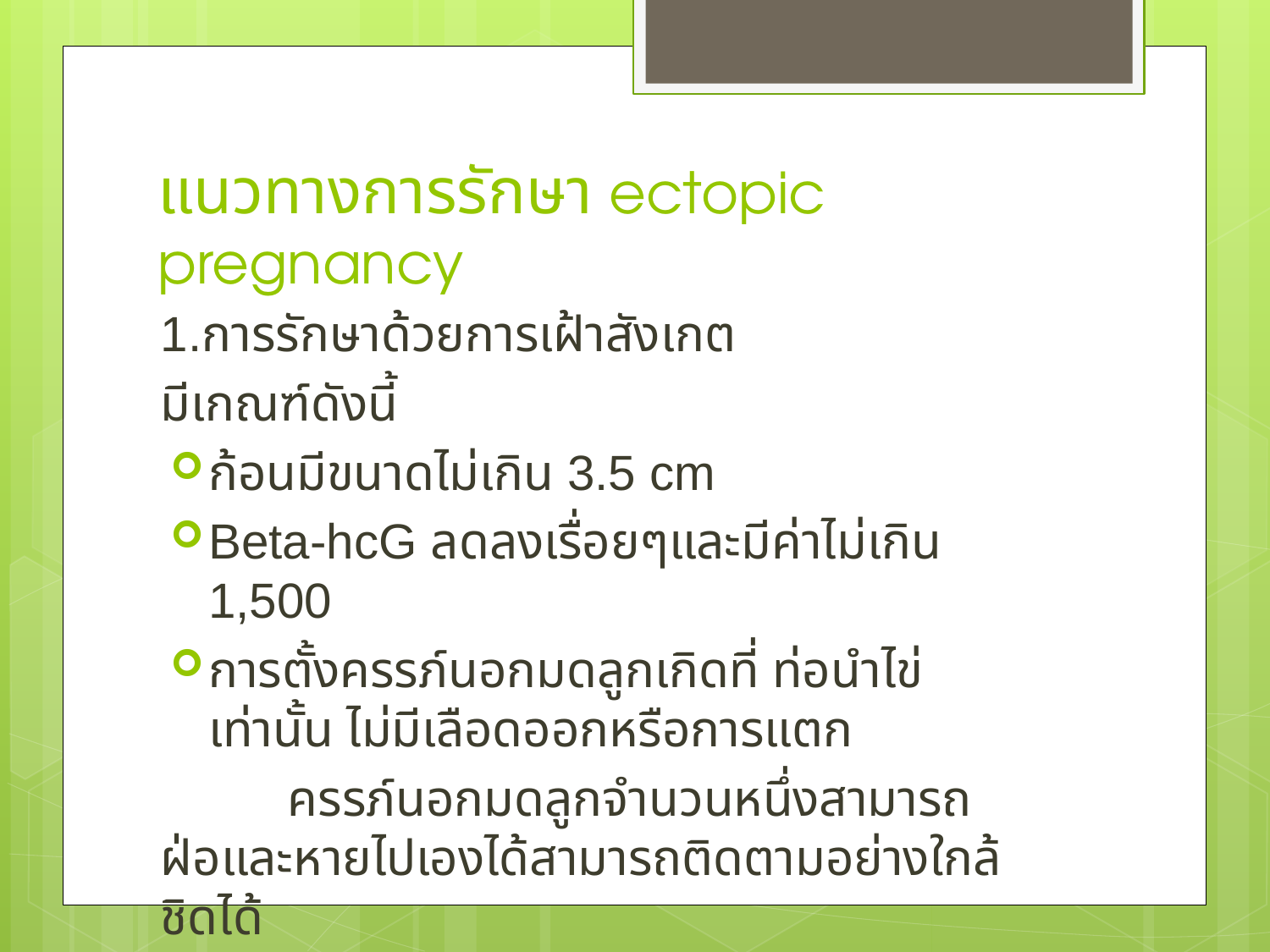

# แนวทางการรักษา ectopic pregnancy
1.การรักษาด้วยการเฝ้าสังเกต
มีเกณฑ์ดังนี้
ก้อนมีขนาดไม่เกิน 3.5 cm
Beta-hcG ลดลงเรื่อยๆและมีค่าไม่เกิน 1,500
การตั้งครรภ์นอกมดลูกเกิดที่ ท่อนำไข่เท่านั้น ไม่มีเลือดออกหรือการแตก
	ครรภ์นอกมดลูกจำนวนหนึ่งสามารถฝ่อและหายไปเองได้สามารถติดตามอย่างใกล้ชิดได้